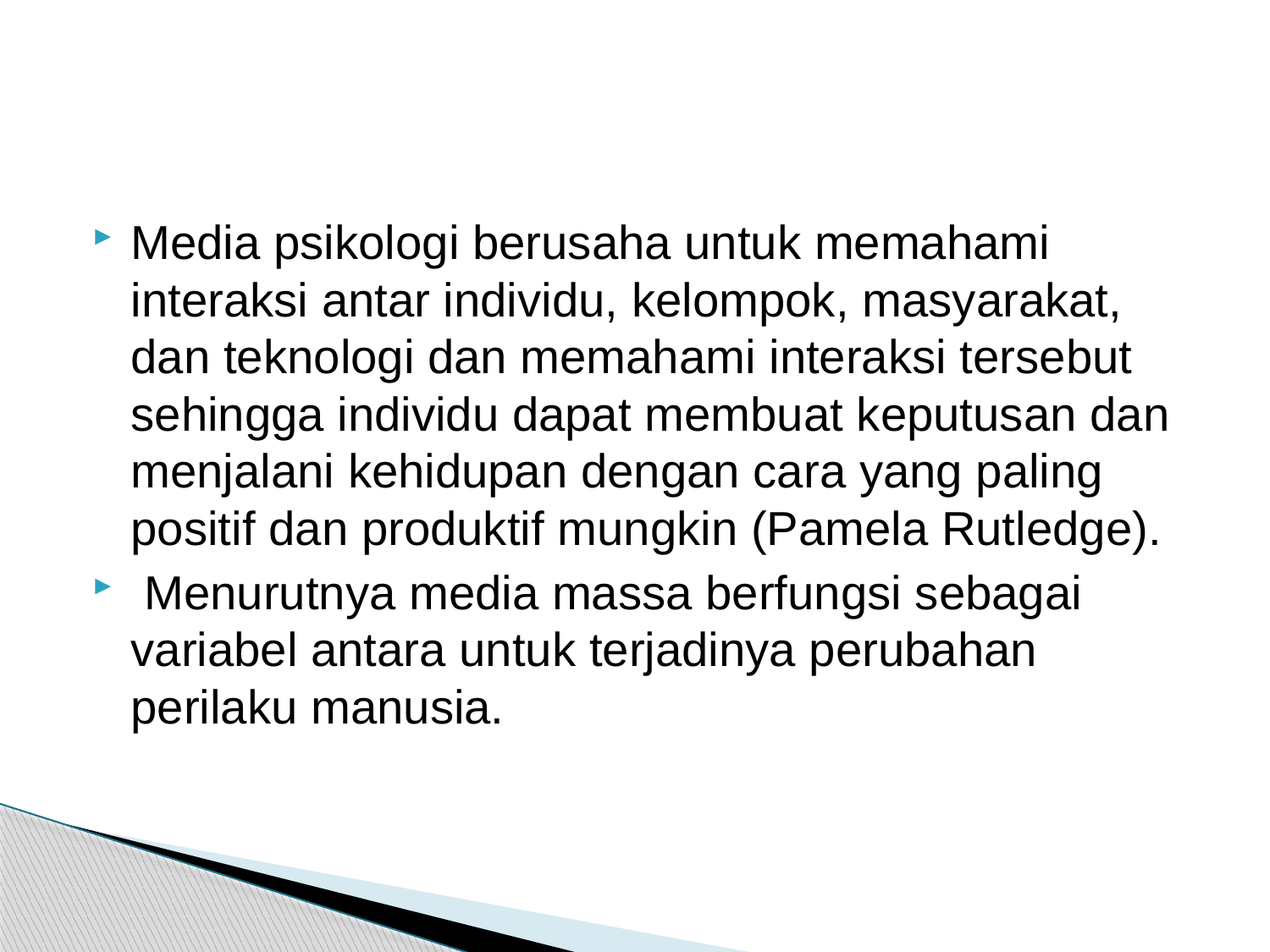

#
Media psikologi berusaha untuk memahami interaksi antar individu, kelompok, masyarakat, dan teknologi dan memahami interaksi tersebut sehingga individu dapat membuat keputusan dan menjalani kehidupan dengan cara yang paling positif dan produktif mungkin (Pamela Rutledge).
 Menurutnya media massa berfungsi sebagai variabel antara untuk terjadinya perubahan perilaku manusia.